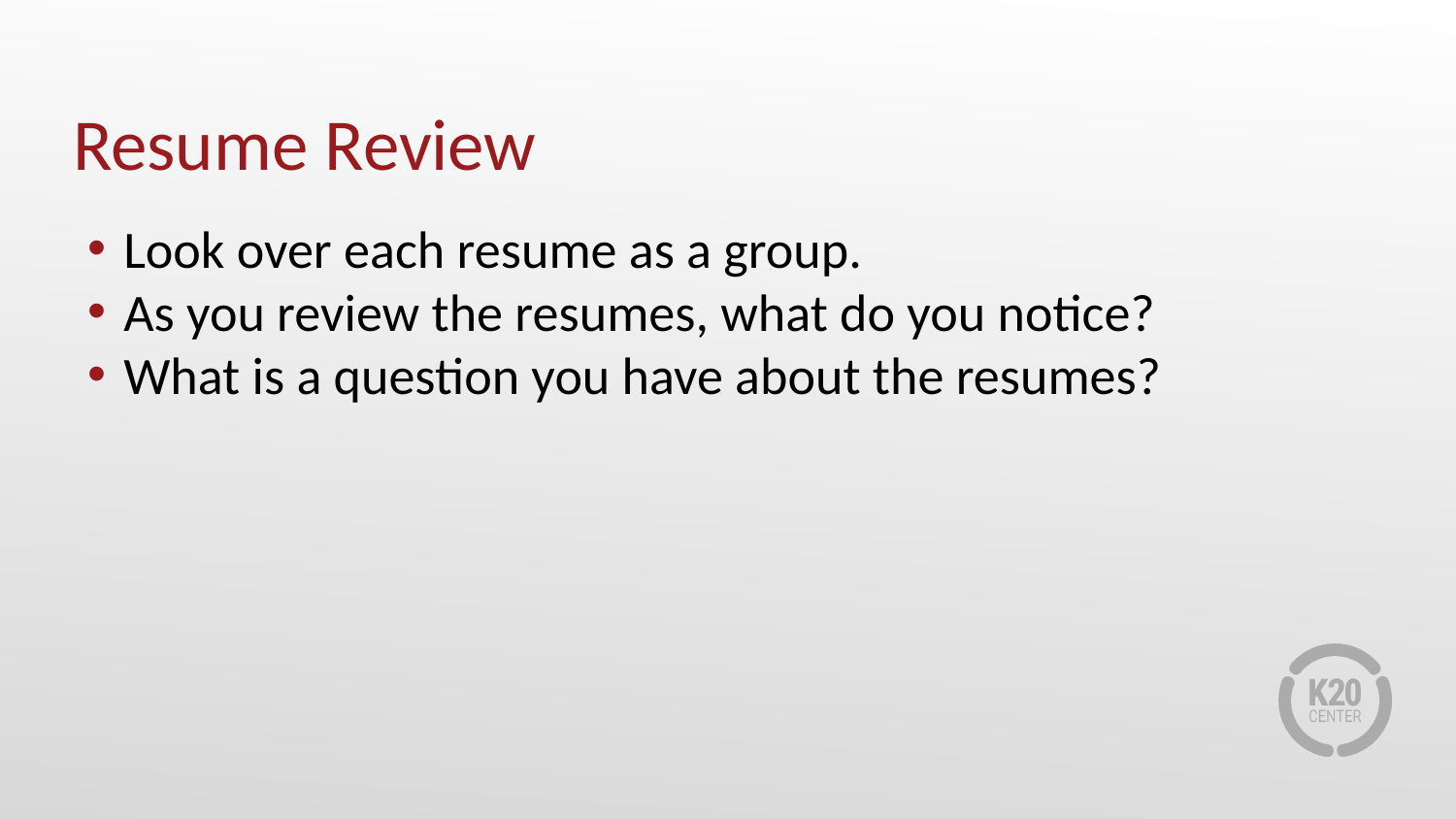

# Resume Review
Look over each resume as a group.
As you review the resumes, what do you notice?
What is a question you have about the resumes?